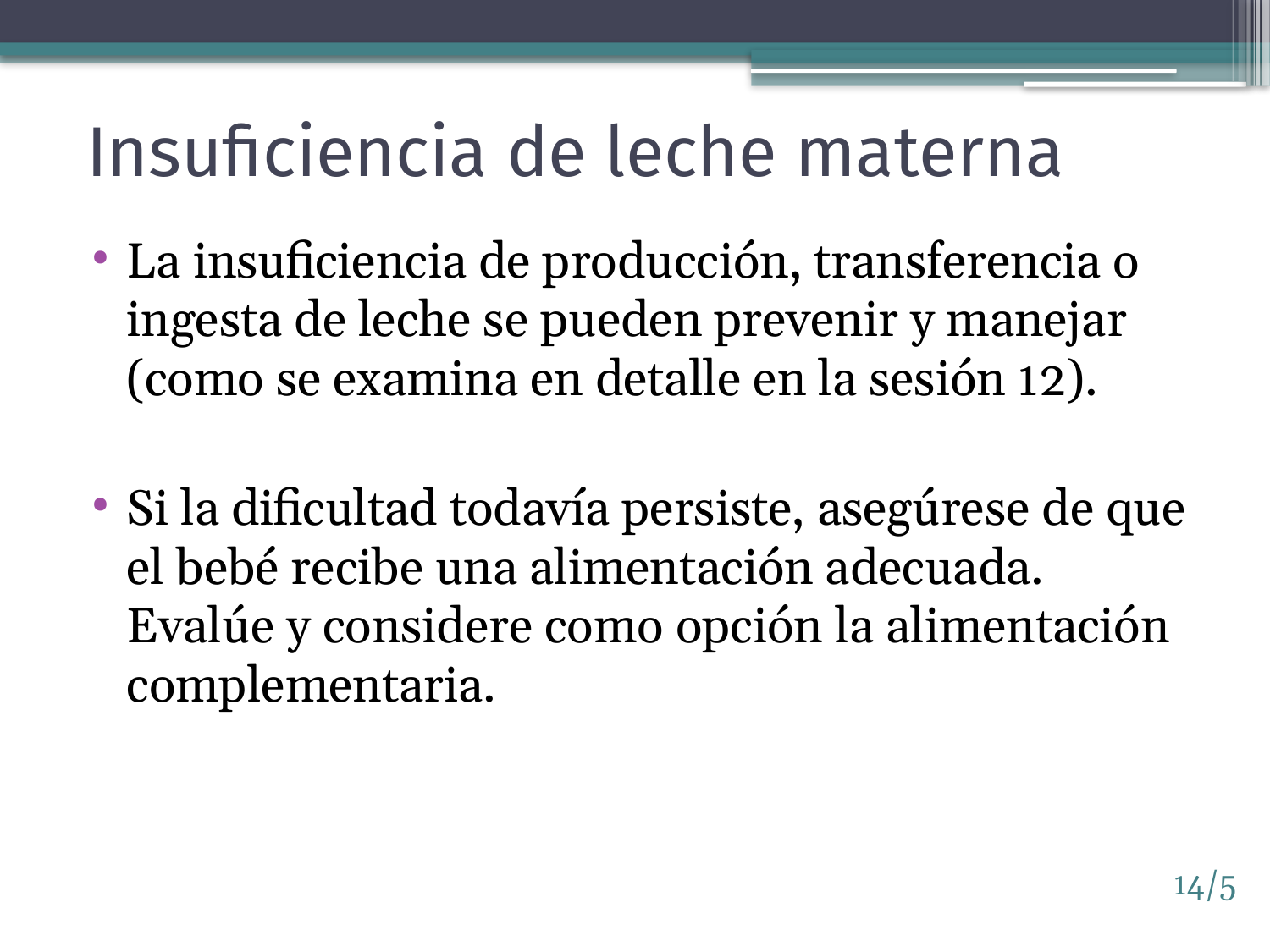

# Insuficiencia de leche materna
La insuficiencia de producción, transferencia o ingesta de leche se pueden prevenir y manejar (como se examina en detalle en la sesión 12).

Si la dificultad todavía persiste, asegúrese de que el bebé recibe una alimentación adecuada. Evalúe y considere como opción la alimentación complementaria.

14/5